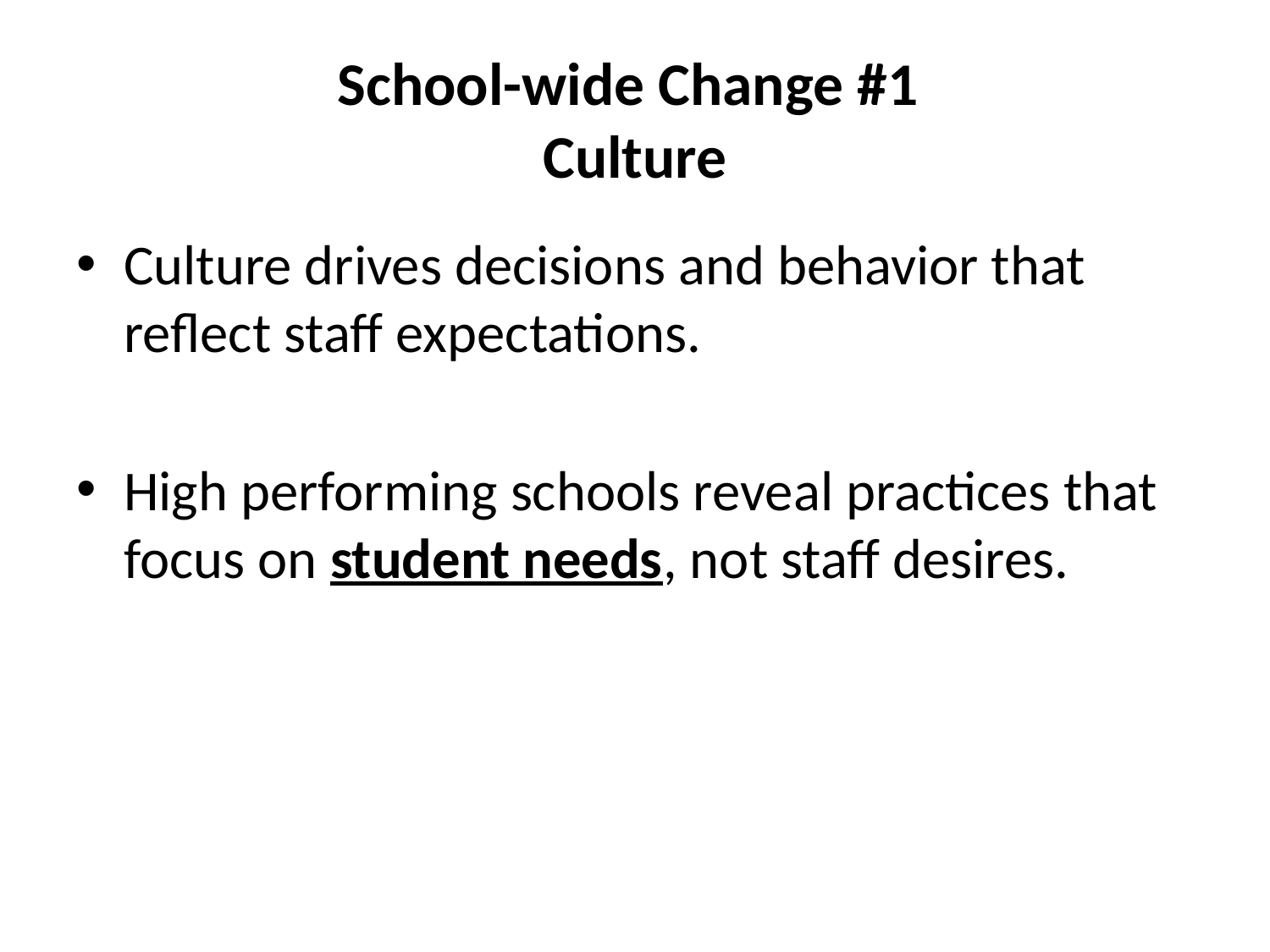

# School-wide Change #1 Culture
Culture drives decisions and behavior that reflect staff expectations.

High performing schools reveal practices that focus on student needs, not staff desires.